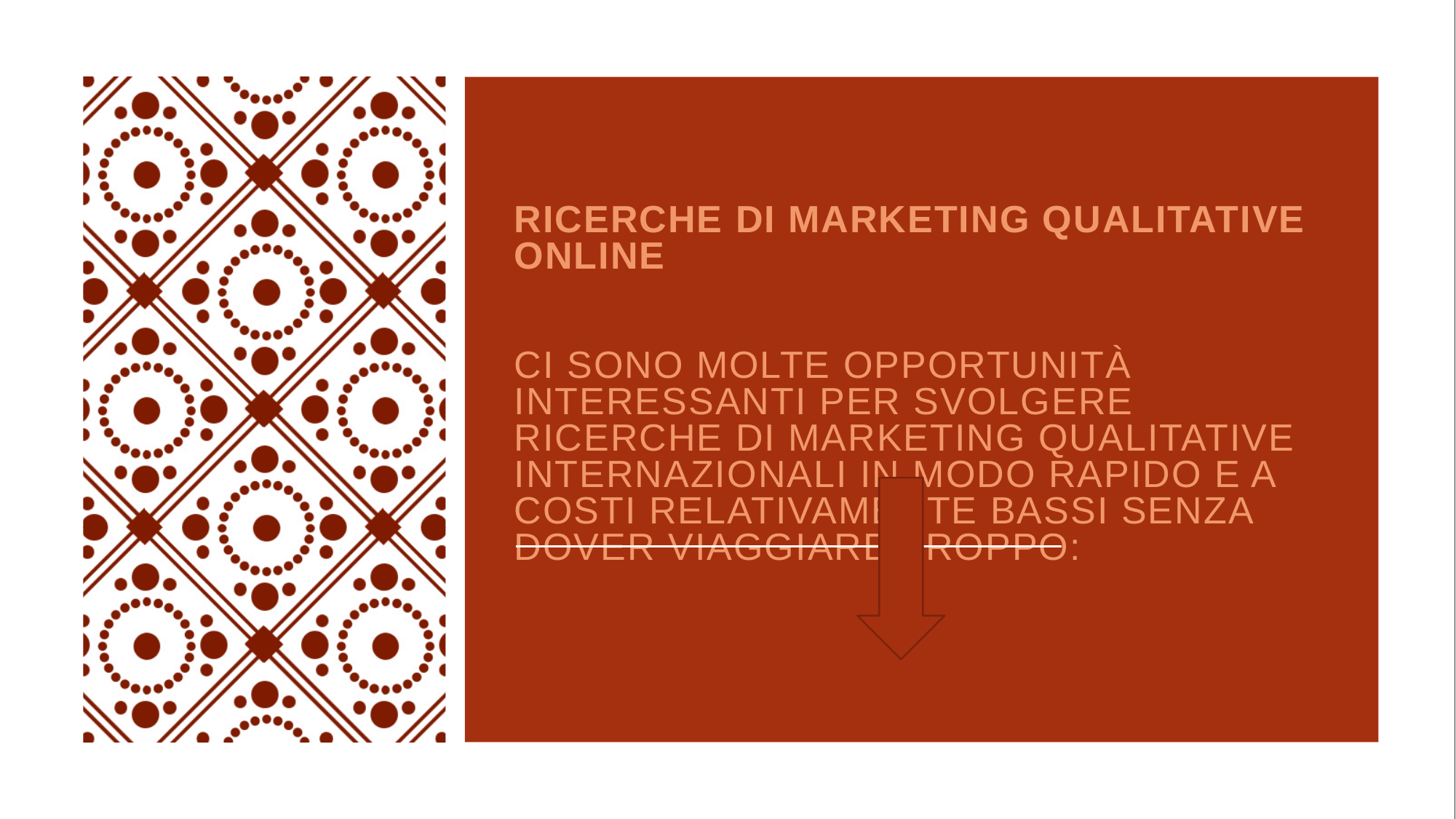

# Ricerche di marketing qualitative online Ci sono molte opportunità interessanti per svolgere ricerche di marketing qualitative internazionali in modo rapido e a costi relativamente bassi senza dover viaggiare troppo: